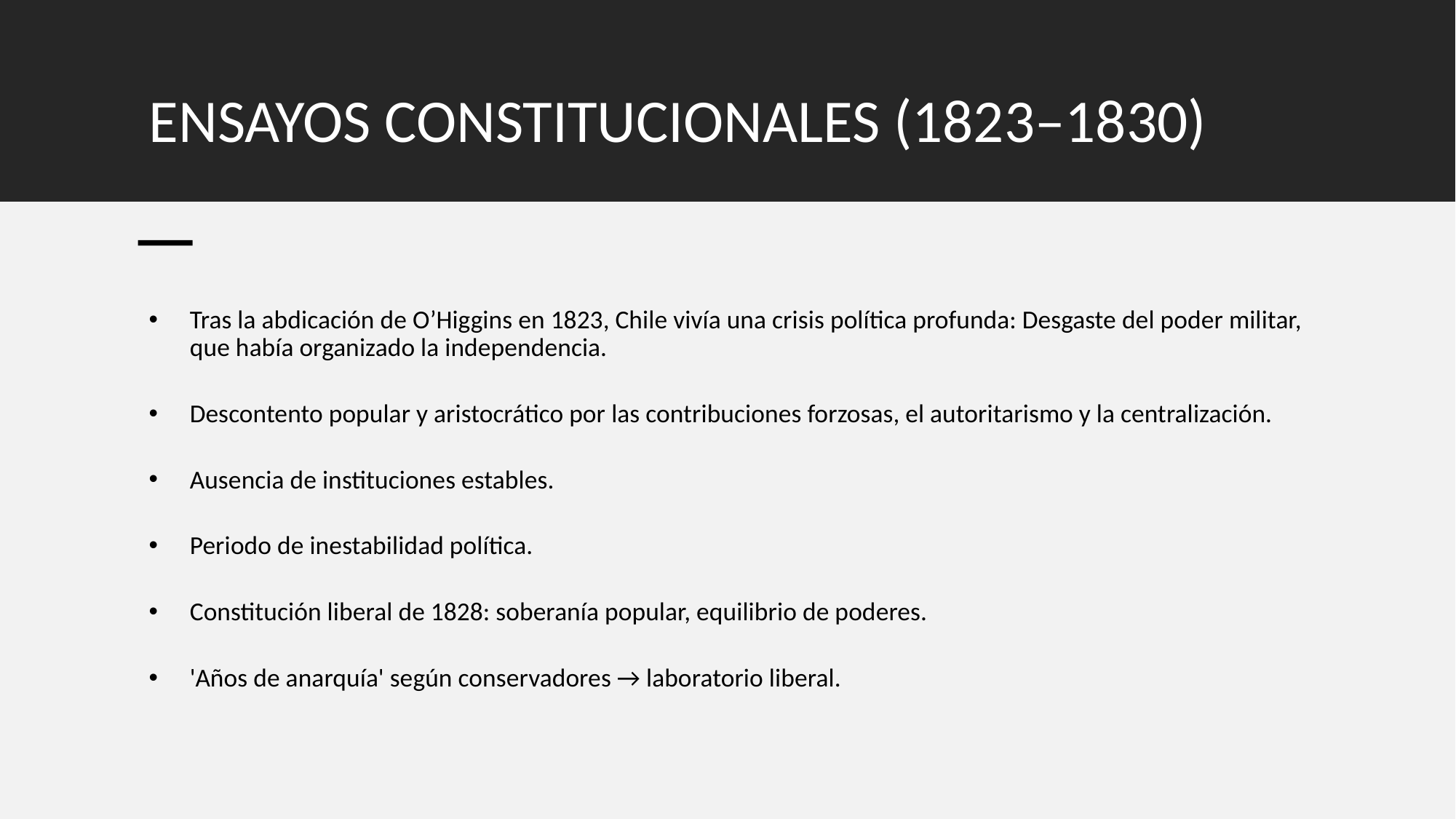

# ENSAYOS CONSTITUCIONALES (1823–1830)

Tras la abdicación de O’Higgins en 1823, Chile vivía una crisis política profunda: Desgaste del poder militar, que había organizado la independencia.

Descontento popular y aristocrático por las contribuciones forzosas, el autoritarismo y la centralización.

Ausencia de instituciones estables.

Periodo de inestabilidad política.

Constitución liberal de 1828: soberanía popular, equilibrio de poderes.

'Años de anarquía' según conservadores → laboratorio liberal.